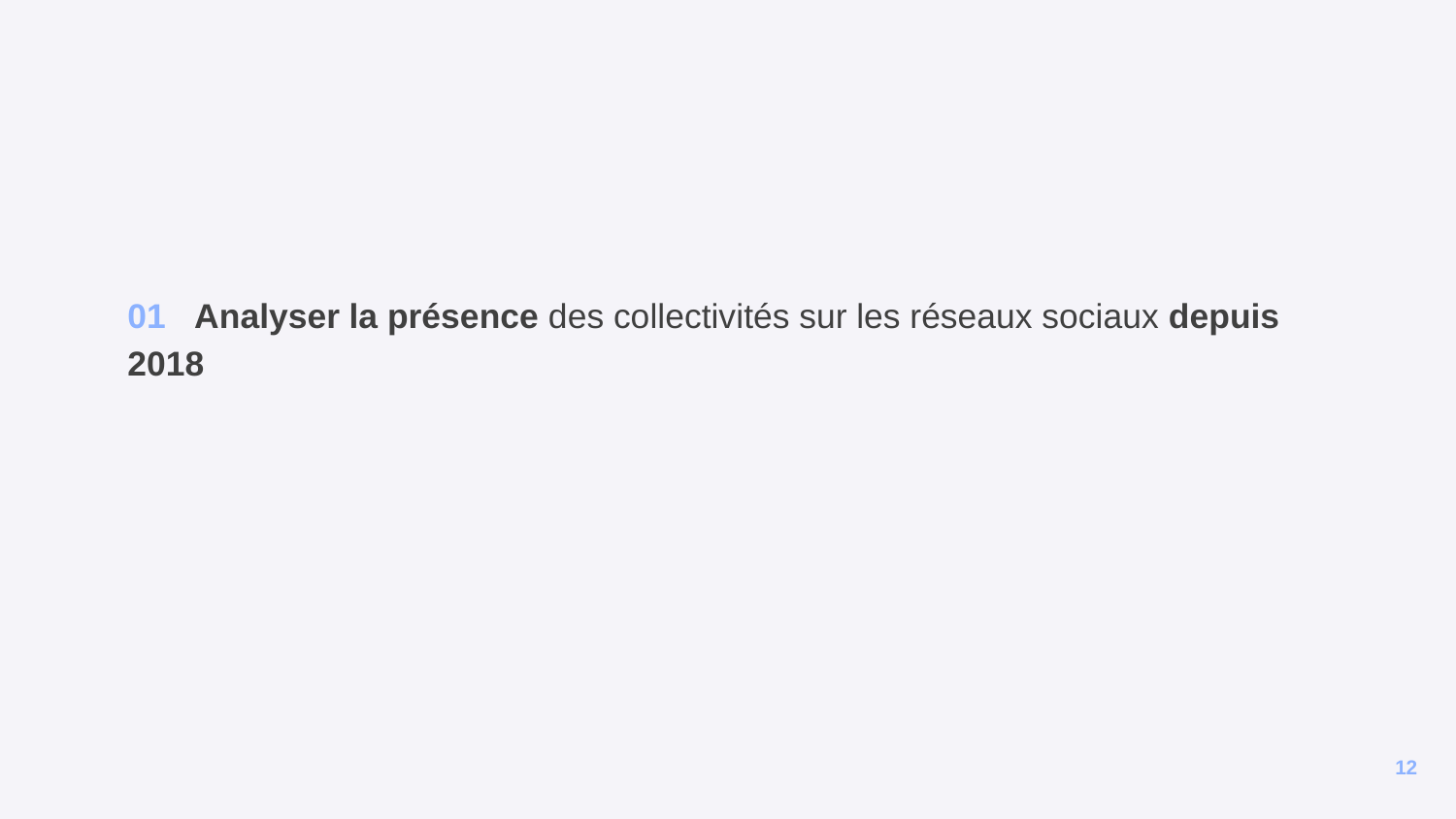

01   Analyser la présence des collectivités sur les réseaux sociaux depuis 2018

12